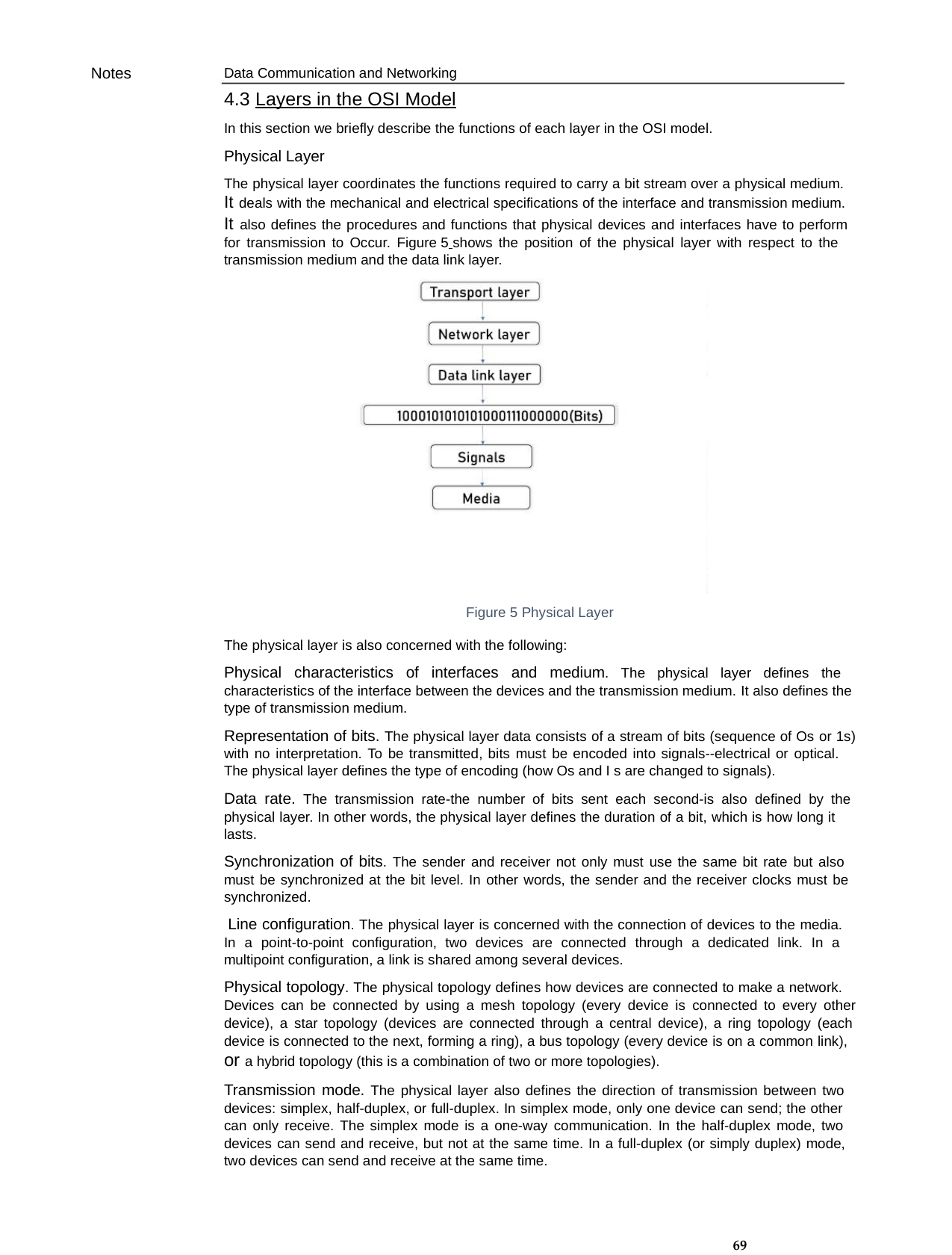

Notes
Data Communication and Networking
4.3 Layers in the OSI Model
In this section we briefly describe the functions of each layer in the OSI model.
Physical Layer
The physical layer coordinates the functions required to carry a bit stream over a physical medium.
It deals with the mechanical and electrical specifications of the interface and transmission medium.
It also defines the procedures and functions that physical devices and interfaces have to perform
for transmission to Occur. Figure 5 shows the position of the physical layer with respect to the
transmission medium and the data link layer.

Figure 5 Physical Layer
The physical layer is also concerned with the following:
Physical characteristics of interfaces and medium. The physical layer defines the
characteristics of the interface between the devices and the transmission medium. It also defines the
type of transmission medium.
Representation of bits. The physical layer data consists of a stream of bits (sequence of Os or 1s)
with no interpretation. To be transmitted, bits must be encoded into signals--electrical or optical.
The physical layer defines the type of encoding (how Os and I s are changed to signals).
Data rate. The transmission rate-the number of bits sent each second-is also defined by the
physical layer. In other words, the physical layer defines the duration of a bit, which is how long it
lasts.
Synchronization of bits. The sender and receiver not only must use the same bit rate but also
must be synchronized at the bit level. In other words, the sender and the receiver clocks must be
synchronized.
Line configuration. The physical layer is concerned with the connection of devices to the media.
In a point-to-point configuration, two devices are connected through a dedicated link. In a
multipoint configuration, a link is shared among several devices.
Physical topology. The physical topology defines how devices are connected to make a network.
Devices can be connected by using a mesh topology (every device is connected to every other
device), a star topology (devices are connected through a central device), a ring topology (each
device is connected to the next, forming a ring), a bus topology (every device is on a common link),
or a hybrid topology (this is a combination of two or more topologies).
Transmission mode. The physical layer also defines the direction of transmission between two
devices: simplex, half-duplex, or full-duplex. In simplex mode, only one device can send; the other
can only receive. The simplex mode is a one-way communication. In the half-duplex mode, two
devices can send and receive, but not at the same time. In a full-duplex (or simply duplex) mode,
two devices can send and receive at the same time.
69